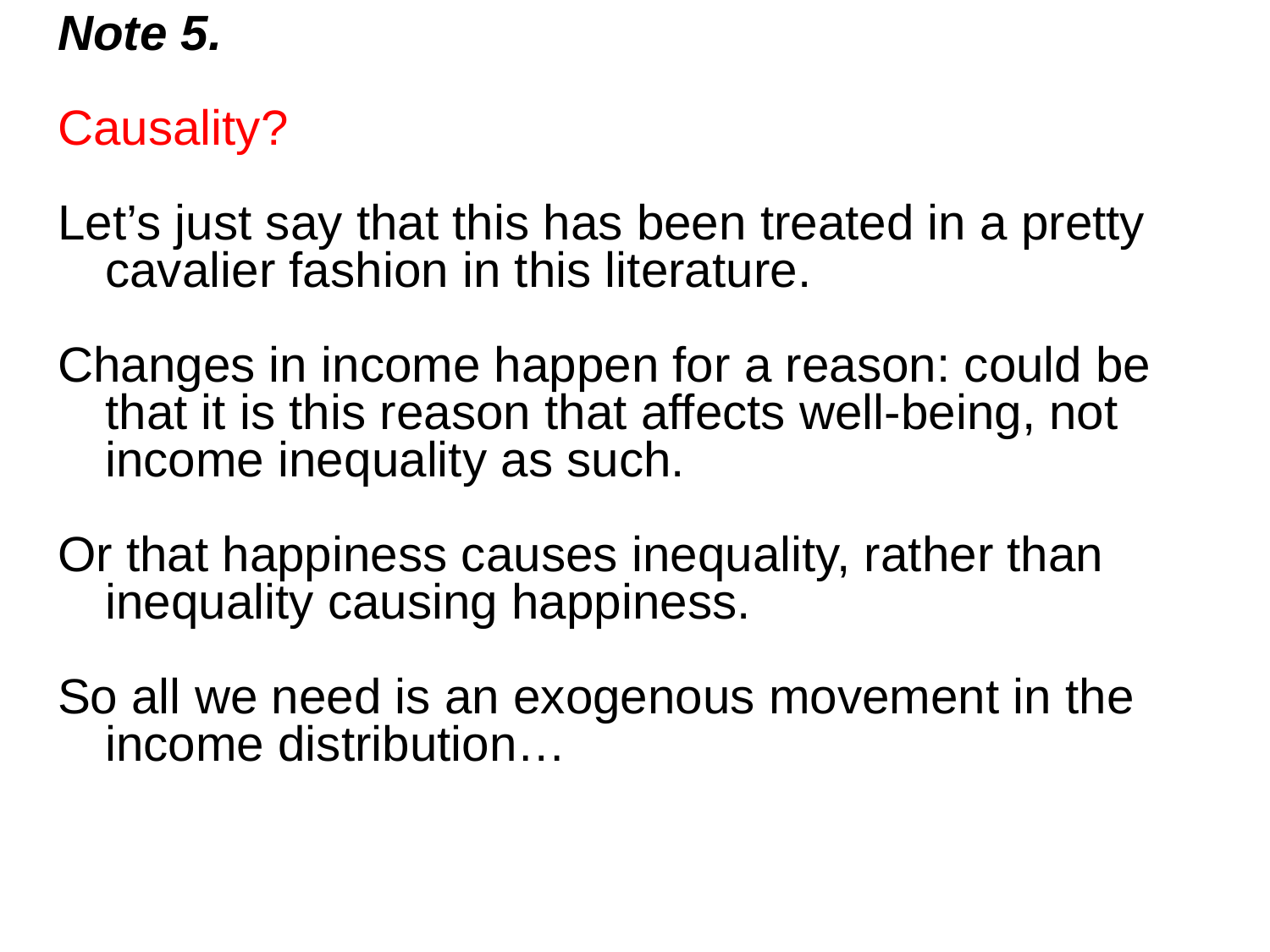

Note 5.

Causality?

Let’s just say that this has been treated in a pretty cavalier fashion in this literature.

Changes in income happen for a reason: could be that it is this reason that affects well-being, not income inequality as such.

Or that happiness causes inequality, rather than inequality causing happiness.

So all we need is an exogenous movement in the income distribution…